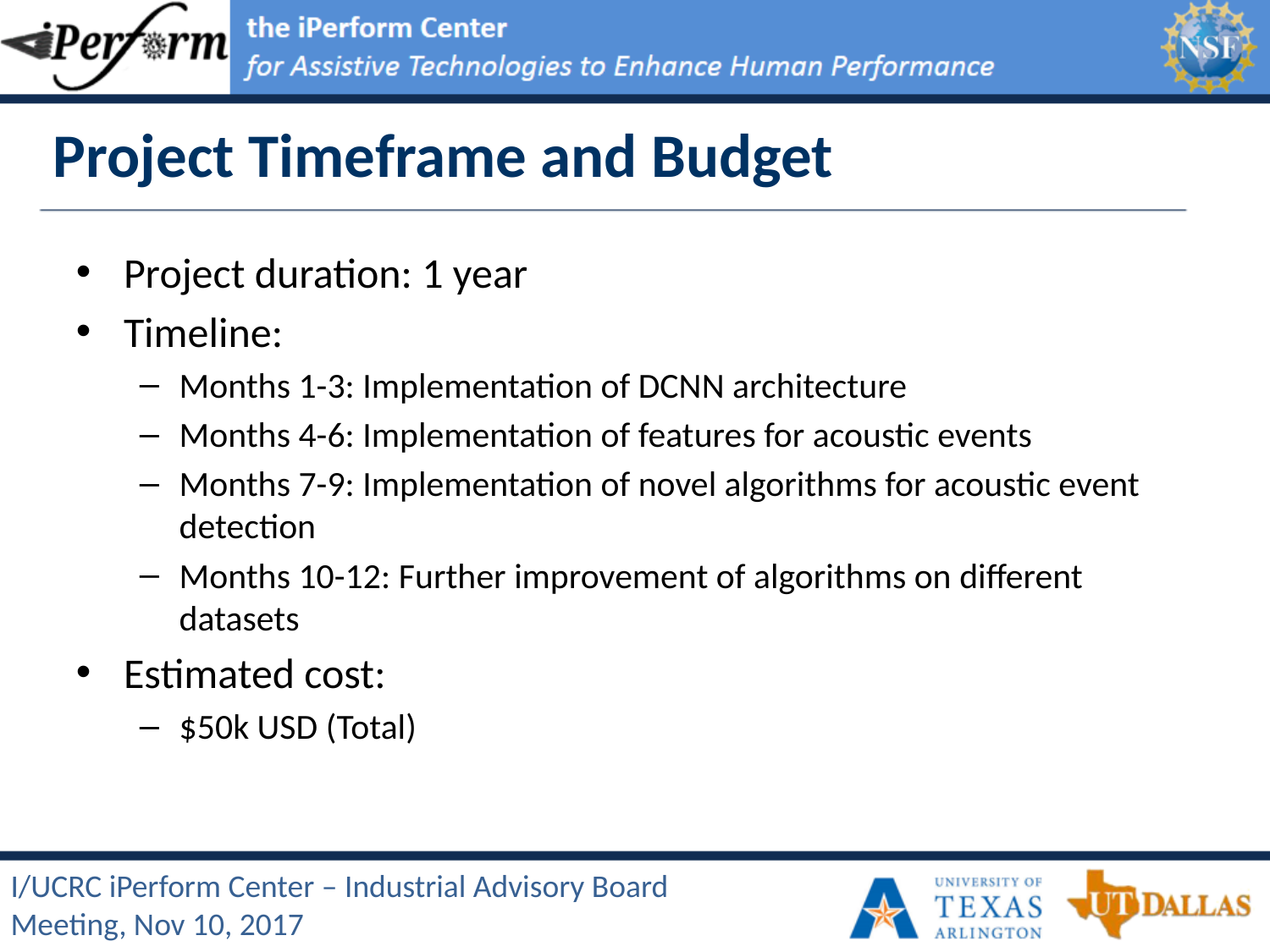

# Project Timeframe and Budget
Project duration: 1 year
Timeline:
Months 1-3: Implementation of DCNN architecture
Months 4-6: Implementation of features for acoustic events
Months 7-9: Implementation of novel algorithms for acoustic event detection
Months 10-12: Further improvement of algorithms on different datasets
Estimated cost:
$50k USD (Total)